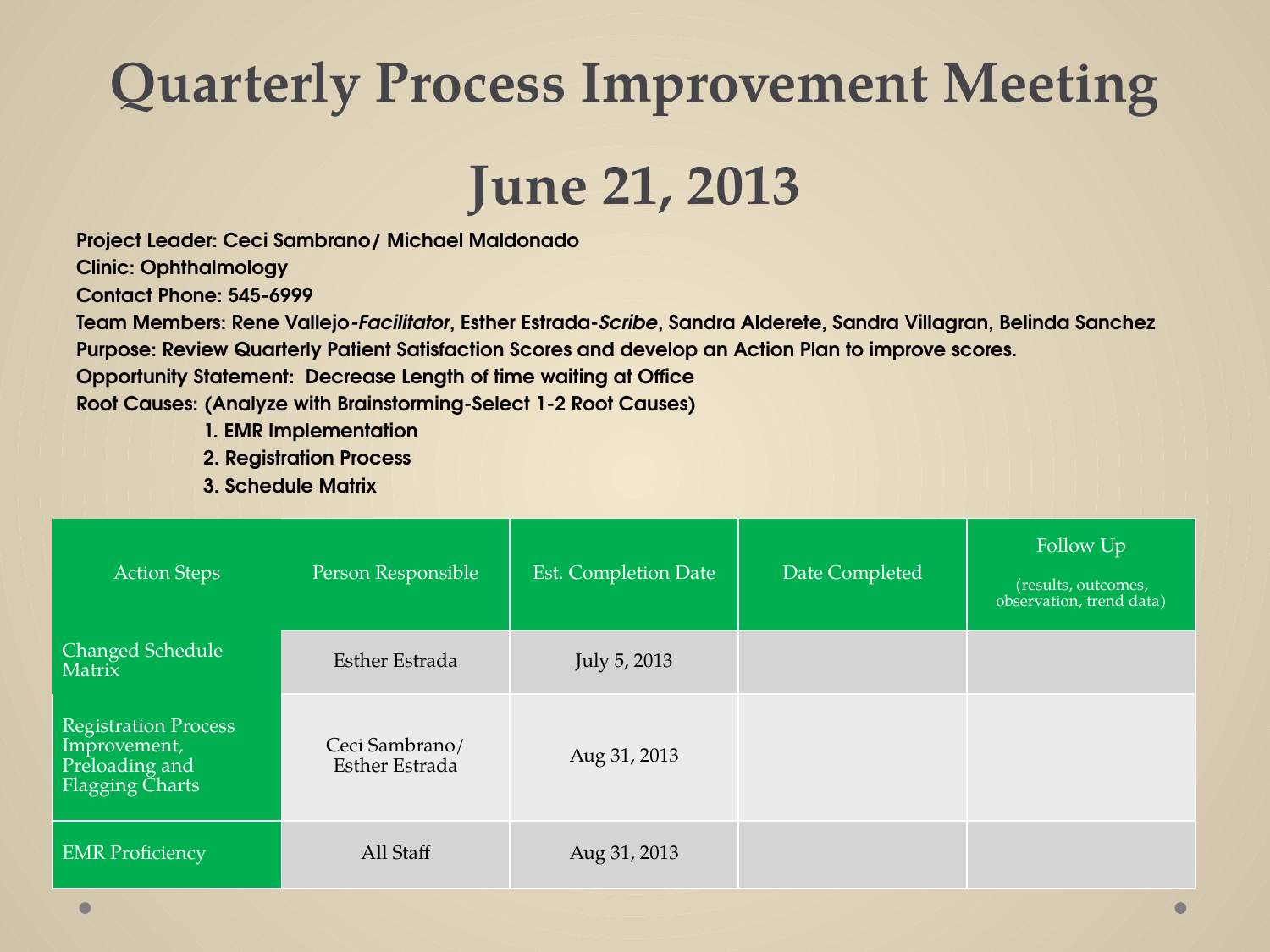

# Quarterly Process Improvement Meeting June 21, 2013
Project Leader: Ceci Sambrano/ Michael Maldonado
Clinic: Ophthalmology
Contact Phone: 545-6999
Team Members: Rene Vallejo-Facilitator, Esther Estrada-Scribe, Sandra Alderete, Sandra Villagran, Belinda Sanchez
Purpose: Review Quarterly Patient Satisfaction Scores and develop an Action Plan to improve scores.
Opportunity Statement:  Decrease Length of time waiting at Office
Root Causes: (Analyze with Brainstorming-Select 1-2 Root Causes)
	1. EMR Implementation
	2. Registration Process
	3. Schedule Matrix

| Action Steps | Person Responsible | Est. Completion Date | Date Completed | Follow Up (results, outcomes, observation, trend data) |
| --- | --- | --- | --- | --- |
| Changed Schedule Matrix | Esther Estrada | July 5, 2013 |  |  |
| Registration Process Improvement, Preloading and Flagging Charts | Ceci Sambrano/ Esther Estrada | Aug 31, 2013 |  |  |
| EMR Proficiency | All Staff | Aug 31, 2013 |  |  |